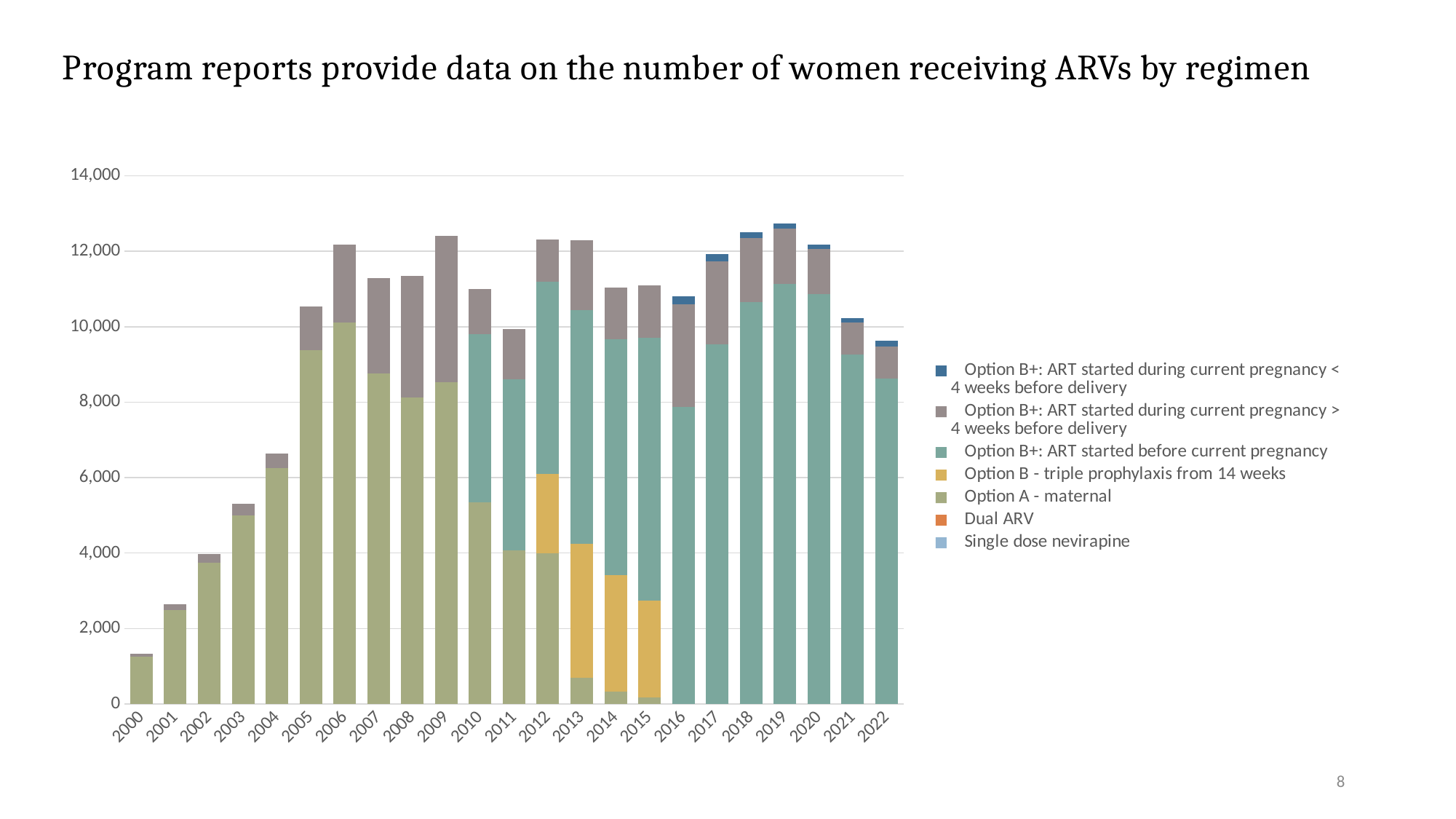

# Program reports provide data on the number of women receiving ARVs by regimen

### Chart

| Category |    Single dose nevirapine |    Dual ARV |    Option A - maternal |    Option B - triple prophylaxis from 14 weeks |    Option B+: ART started before current pregnancy |    Option B+: ART started during current pregnancy > 4 weeks before delivery |    Option B+: ART started during current pregnancy < 4 weeks before delivery |
|---|---|---|---|---|---|---|---|
| 2000 | 0.0 | 0.0 | 1247.0 | 0.0 | 0.0 | 77.0 | 0.0 |
| 2001 | 0.0 | 0.0 | 2495.0 | 0.0 | 0.0 | 154.0 | 0.0 |
| 2002 | 0.0 | 0.0 | 3742.0 | 0.0 | 0.0 | 231.0 | 0.0 |
| 2003 | 0.0 | 0.0 | 4990.0 | 0.0 | 0.0 | 308.0 | 0.0 |
| 2004 | 0.0 | 0.0 | 6247.0 | 0.0 | 0.0 | 385.0 | 0.0 |
| 2005 | 0.0 | 0.0 | 9375.0 | 0.0 | 0.0 | 1165.0 | 0.0 |
| 2006 | 0.0 | 0.0 | 10114.0 | 0.0 | 0.0 | 2063.0 | 0.0 |
| 2007 | 0.0 | 0.0 | 8770.0 | 0.0 | 0.0 | 2517.0 | 0.0 |
| 2008 | 0.0 | 0.0 | 8130.0 | 0.0 | 0.0 | 3208.0 | 0.0 |
| 2009 | 0.0 | 0.0 | 8527.0 | 0.0 | 0.0 | 3876.0 | 0.0 |
| 2010 | 0.0 | 0.0 | 5343.0 | 0.0 | 4453.0 | 1203.0 | 0.0 |
| 2011 | 0.0 | 0.0 | 4076.0 | 0.0 | 4529.0 | 1335.0 | 0.0 |
| 2012 | 0.0 | 0.0 | 3999.0 | 2101.0 | 5089.0 | 1115.0 | 0.0 |
| 2013 | 0.0 | 0.0 | 699.0 | 3536.0 | 6212.0 | 1843.0 | 0.0 |
| 2014 | 0.0 | 0.0 | 317.0 | 3102.0 | 6258.0 | 1370.0 | 0.0 |
| 2015 | 0.0 | 0.0 | 166.0 | 2582.0 | 6958.0 | 1390.0 | 0.0 |
| 2016 | 0.0 | 0.0 | 0.0 | 0.0 | 7875.0 | 2722.0 | 214.0 |
| 2017 | 0.0 | 0.0 | 0.0 | 0.0 | 9526.0 | 2215.0 | 193.0 |
| 2018 | 0.0 | 0.0 | 0.0 | 0.0 | 10658.0 | 1698.0 | 141.0 |
| 2019 | 0.0 | 0.0 | 0.0 | 0.0 | 11144.0 | 1458.0 | 126.0 |
| 2020 | 0.0 | 0.0 | 0.0 | 0.0 | 10869.0 | 1187.0 | 115.0 |
| 2021 | 0.0 | 0.0 | 0.0 | 0.0 | 9261.0 | 857.0 | 119.0 |
| 2022 | 0.0 | 0.0 | 0.0 | 0.0 | 8624.0 | 858.0 | 143.0 |
8